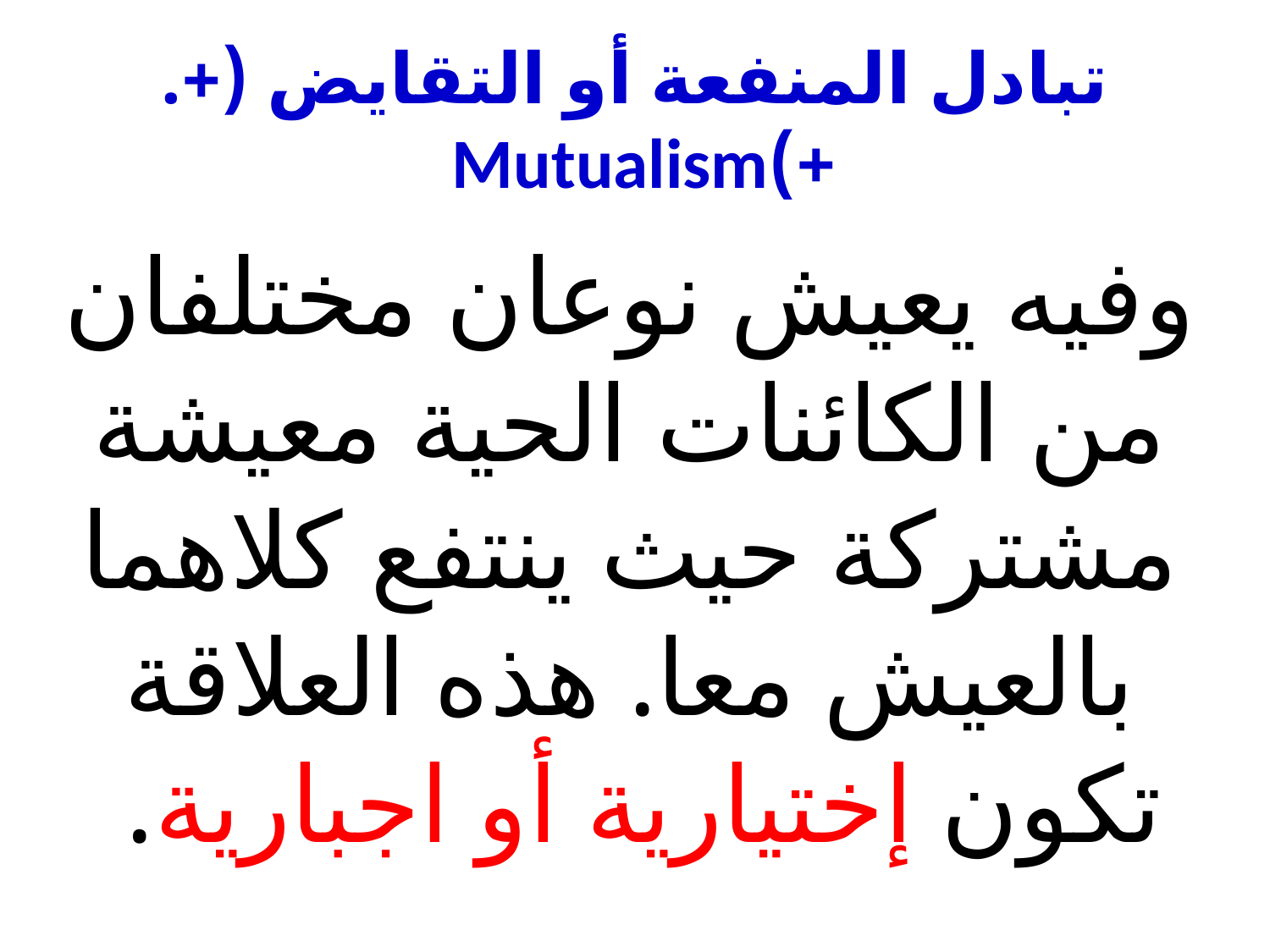

# تبادل المنفعة أو التقايض (+. +)Mutualism
وفيه يعيش نوعان مختلفان من الكائنات الحية معيشة مشتركة حيث ينتفع كلاهما بالعيش معا. هذه العلاقة تكون إختيارية أو اجبارية.